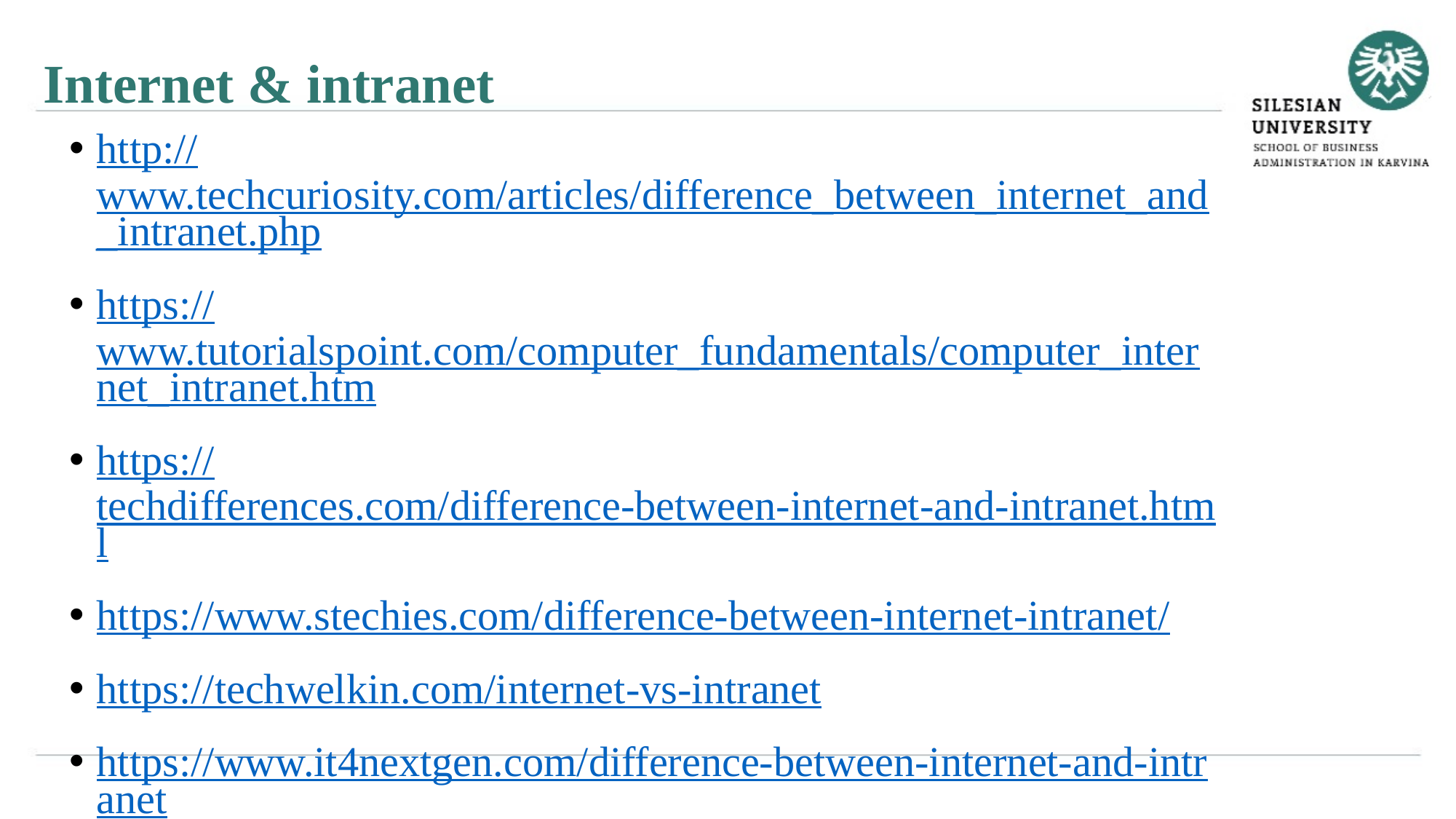

Internet & intranet
http://www.techcuriosity.com/articles/difference_between_internet_and_intranet.php
https://www.tutorialspoint.com/computer_fundamentals/computer_internet_intranet.htm
https://techdifferences.com/difference-between-internet-and-intranet.html
https://www.stechies.com/difference-between-internet-intranet/
https://techwelkin.com/internet-vs-intranet
https://www.it4nextgen.com/difference-between-internet-and-intranet/